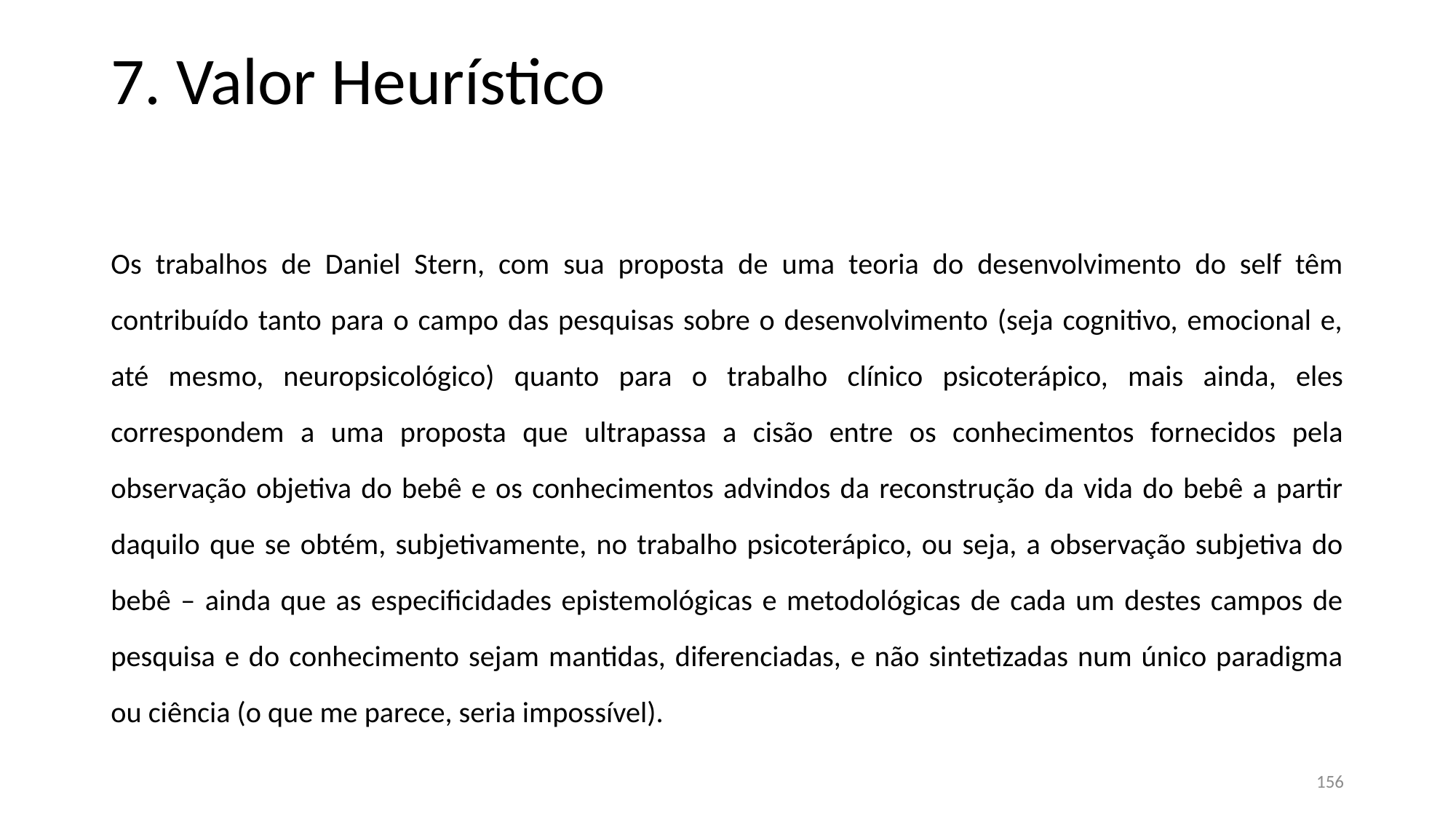

# 7. Valor Heurístico
Os trabalhos de Daniel Stern, com sua proposta de uma teoria do desenvolvimento do self têm contribuído tanto para o campo das pesquisas sobre o desenvolvimento (seja cognitivo, emocional e, até mesmo, neuropsicológico) quanto para o trabalho clínico psicoterápico, mais ainda, eles correspondem a uma proposta que ultrapassa a cisão entre os conhecimentos fornecidos pela observação objetiva do bebê e os conhecimentos advindos da reconstrução da vida do bebê a partir daquilo que se obtém, subjetivamente, no trabalho psicoterápico, ou seja, a observação subjetiva do bebê – ainda que as especificidades epistemológicas e metodológicas de cada um destes campos de pesquisa e do conhecimento sejam mantidas, diferenciadas, e não sintetizadas num único paradigma ou ciência (o que me parece, seria impossível).

156